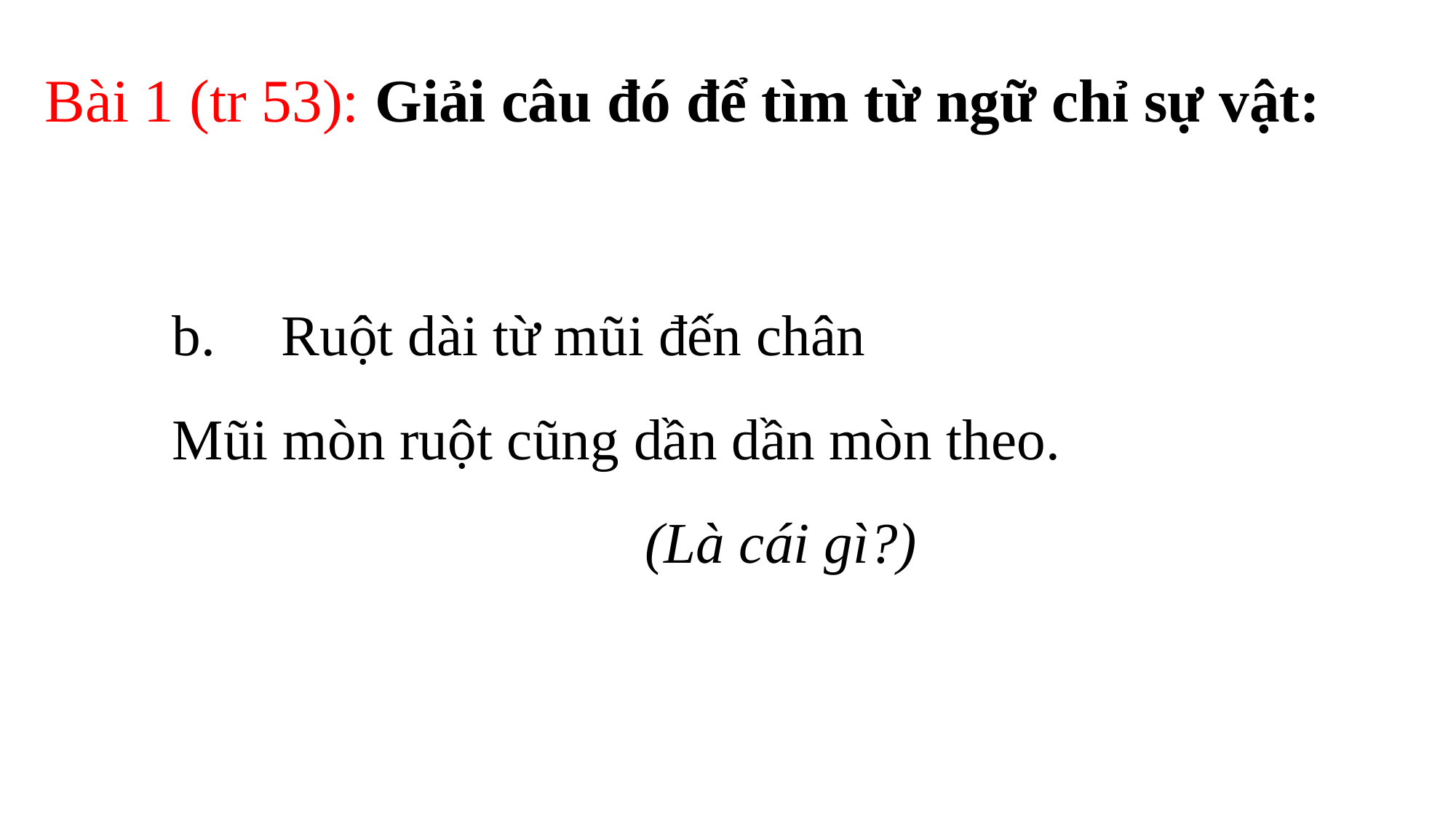

# Bài 1 (tr 53): Giải câu đó để tìm từ ngữ chỉ sự vật:
b. 	Ruột dài từ mũi đến chân
Mũi mòn ruột cũng dần dần mòn theo.
(Là cái gì?)